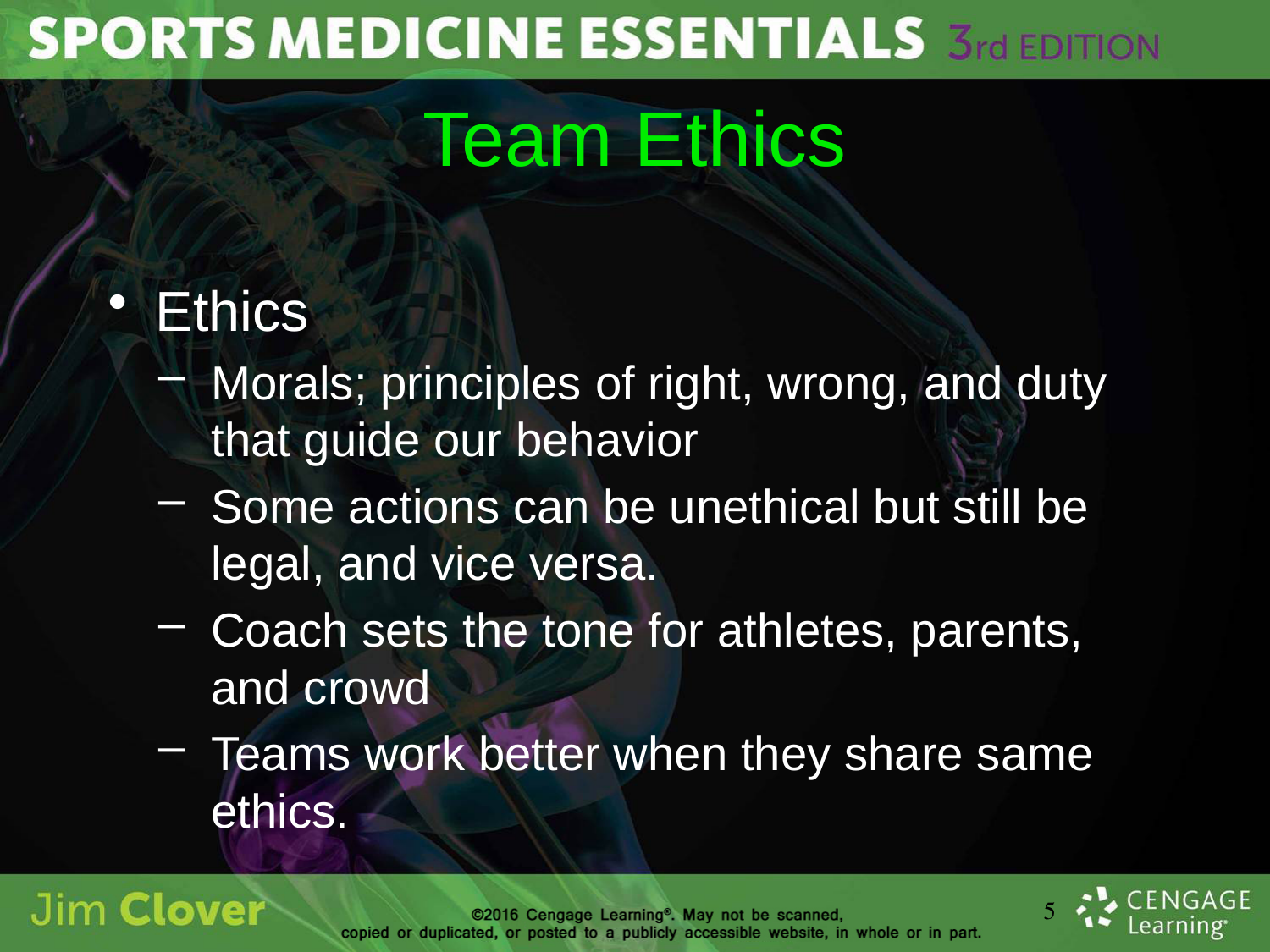

# Team Ethics
Ethics
Morals; principles of right, wrong, and duty that guide our behavior
Some actions can be unethical but still be legal, and vice versa.
Coach sets the tone for athletes, parents, and crowd
Teams work better when they share same ethics.
5